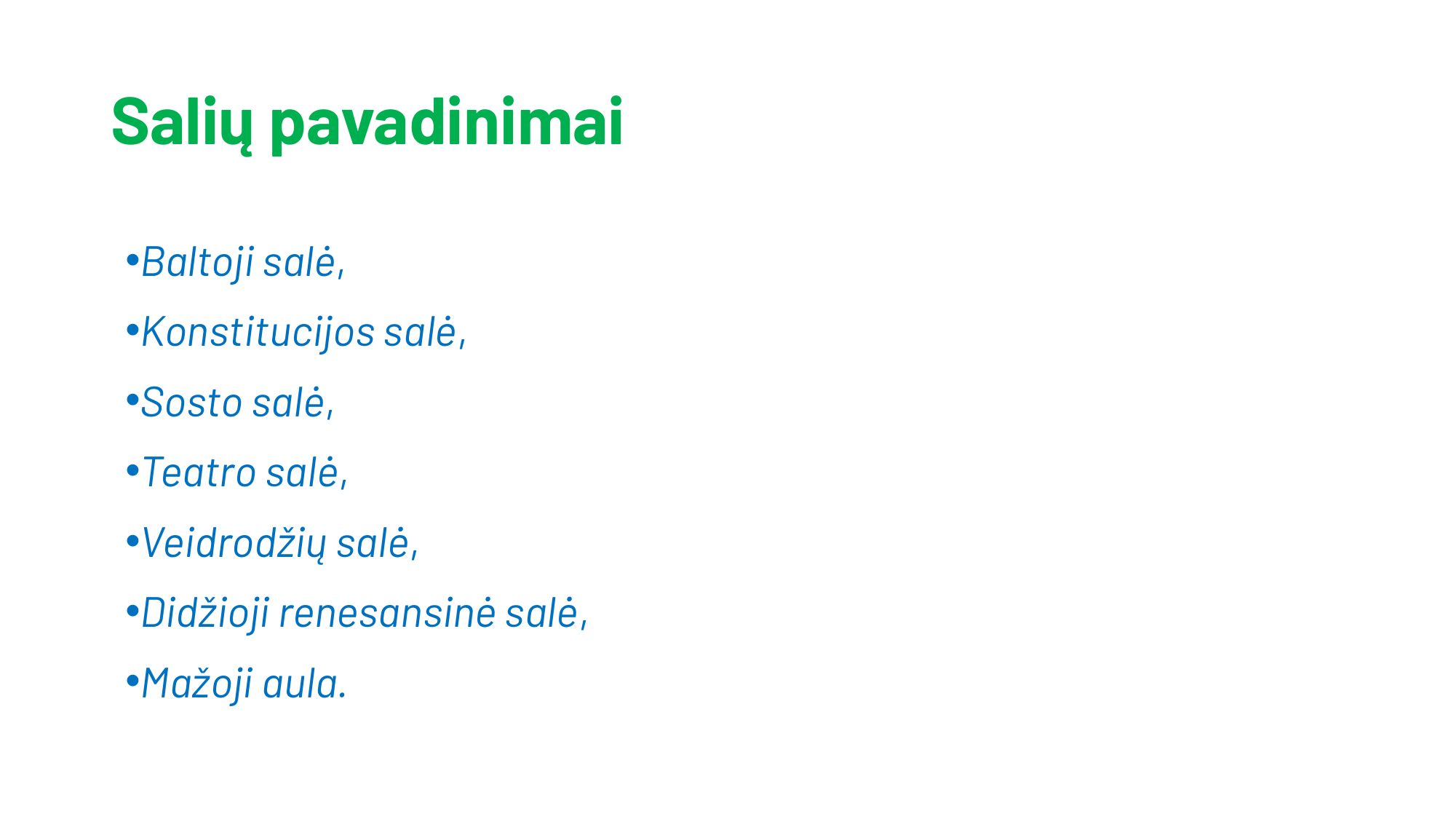

# Salių pavadinimai
Baltoji salė,
Konstitucijos salė,
Sosto salė,
Teatro salė,
Veidrodžių salė,
Didžioji renesansinė salė,
Mažoji aula.